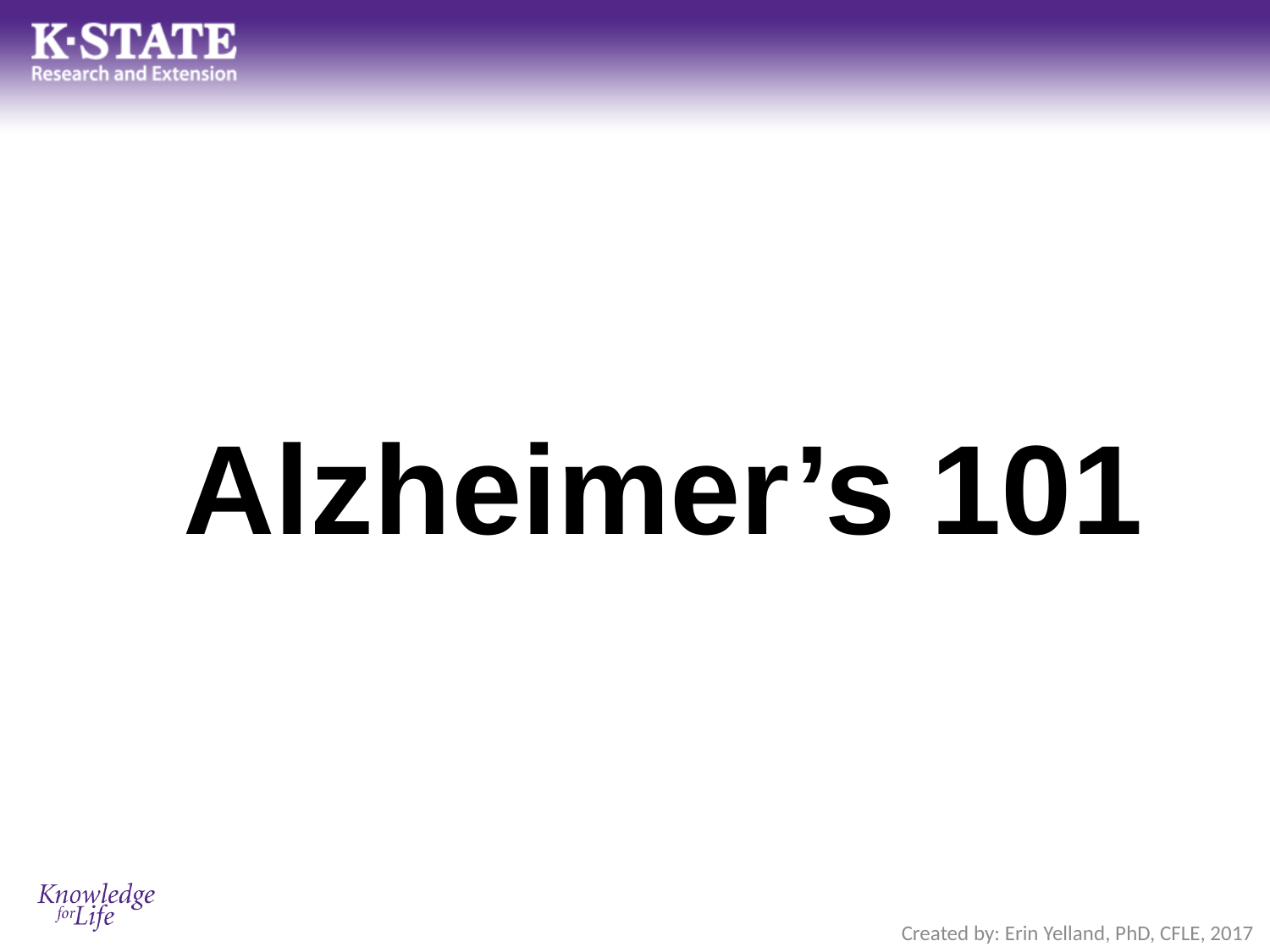

# Alzheimer’s 101
Created by: Erin Yelland, PhD, CFLE, 2017